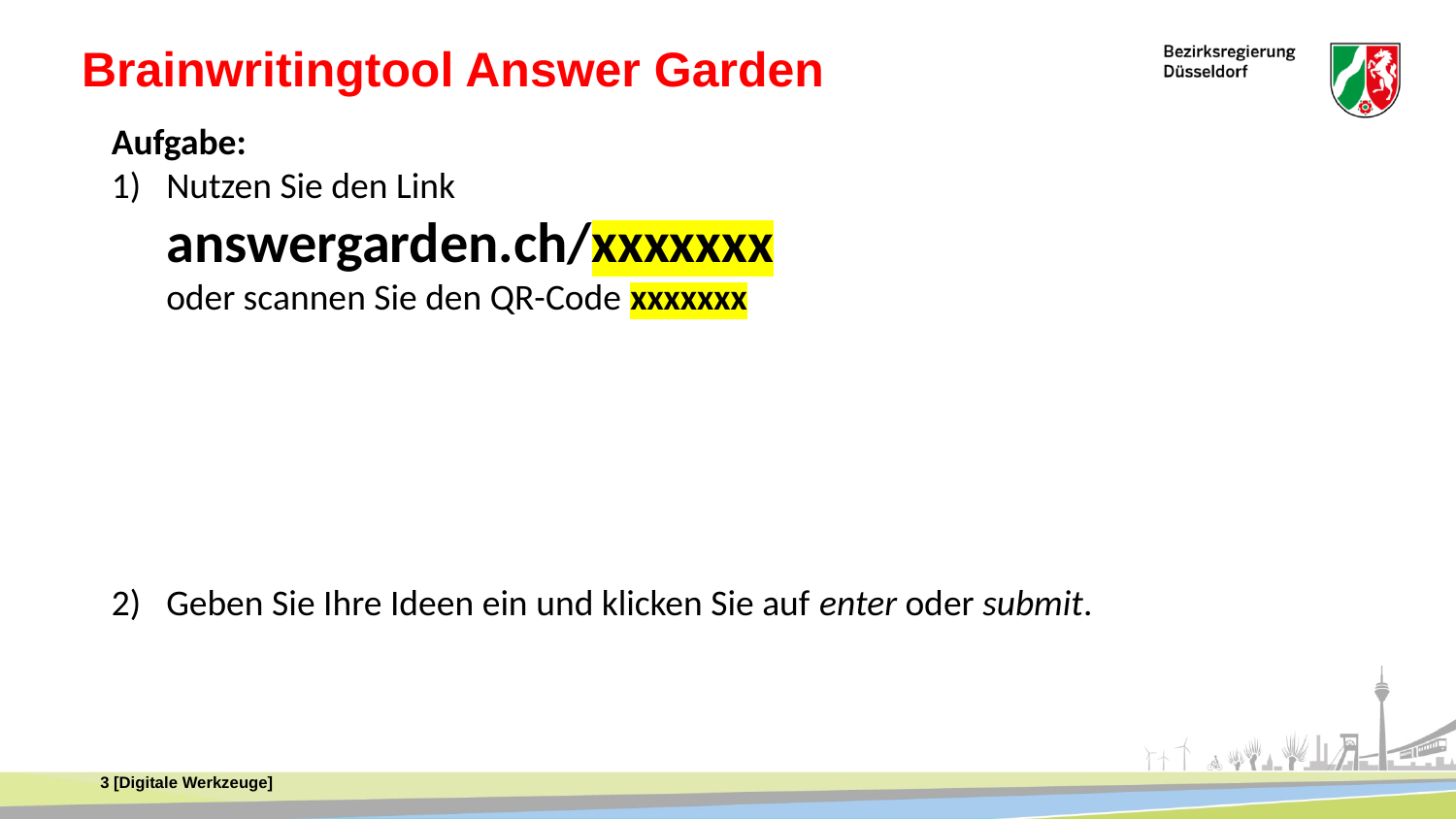

Brainwritingtool Answer Garden
Aufgabe:
Nutzen Sie den Link
answergarden.ch/xxxxxxx
oder scannen Sie den QR-Code xxxxxxx
Geben Sie Ihre Ideen ein und klicken Sie auf enter oder submit.